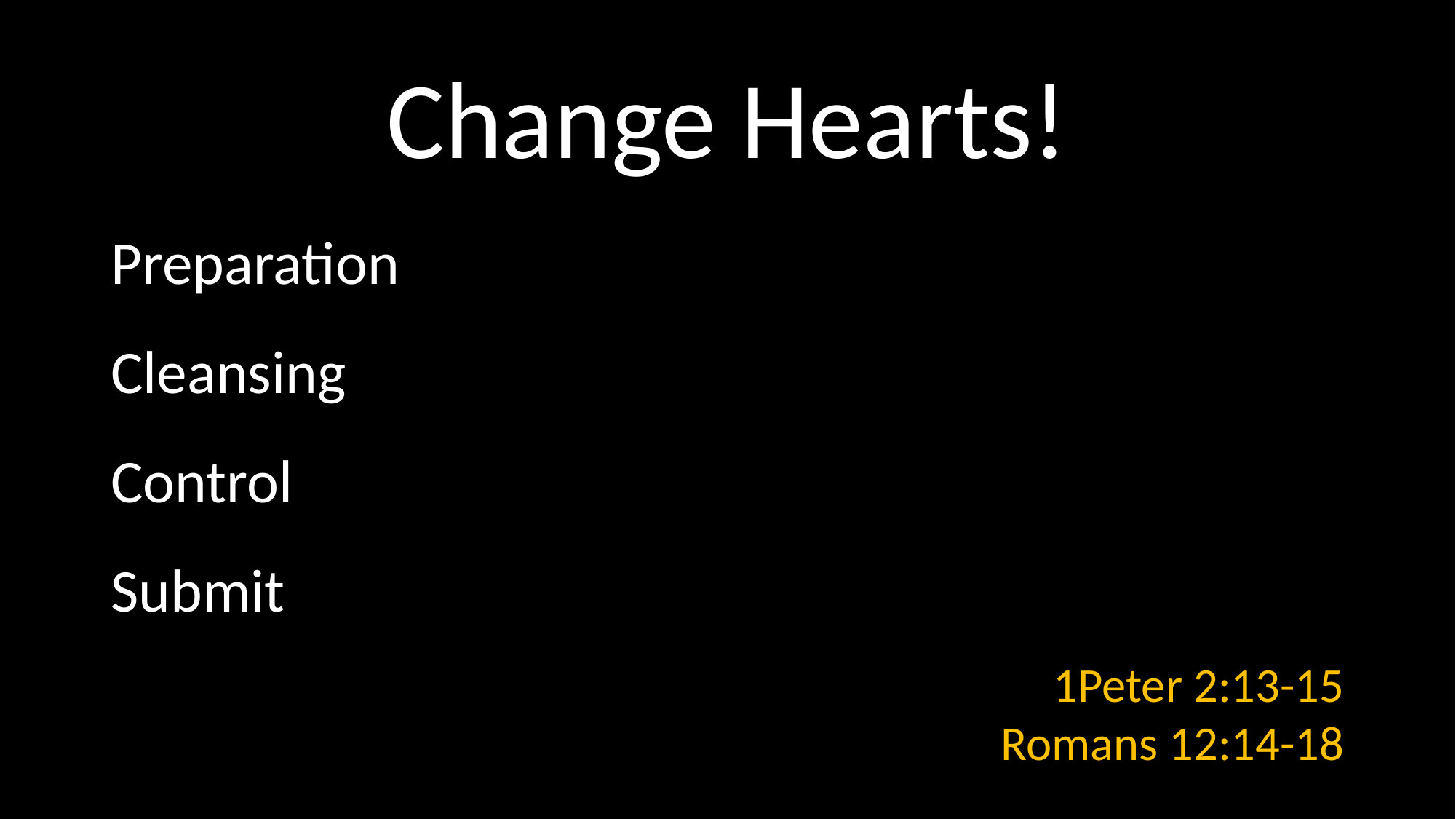

# Change Hearts!
Preparation
Cleansing
Control
Submit
1Peter 2:13-15
Romans 12:14-18